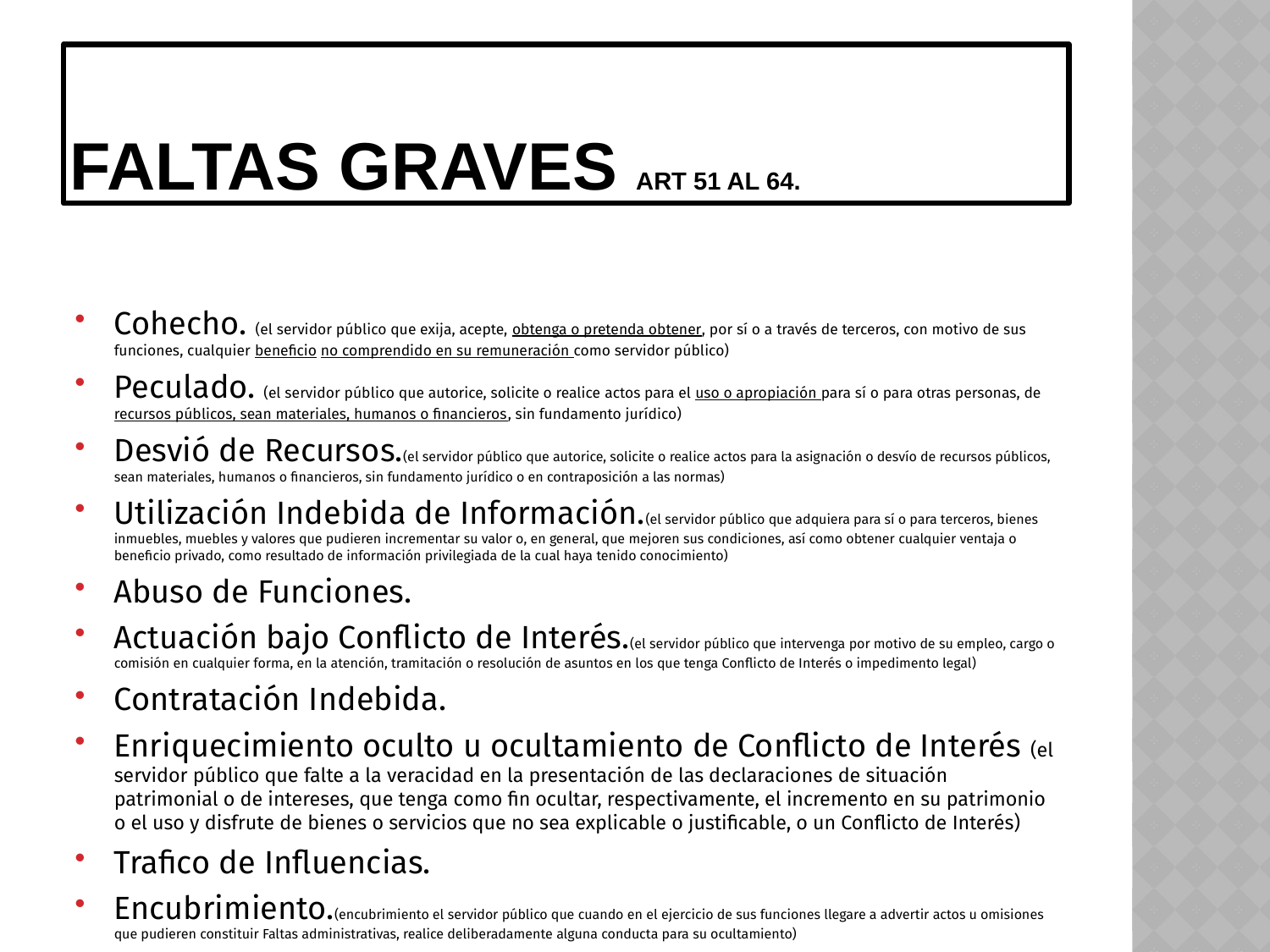

# Faltas graves art 51 al 64.
Cohecho. (el servidor público que exija, acepte, obtenga o pretenda obtener, por sí o a través de terceros, con motivo de sus funciones, cualquier beneficio no comprendido en su remuneración como servidor público)
Peculado. (el servidor público que autorice, solicite o realice actos para el uso o apropiación para sí o para otras personas, de recursos públicos, sean materiales, humanos o financieros, sin fundamento jurídico)
Desvió de Recursos.(el servidor público que autorice, solicite o realice actos para la asignación o desvío de recursos públicos, sean materiales, humanos o financieros, sin fundamento jurídico o en contraposición a las normas)
Utilización Indebida de Información.(el servidor público que adquiera para sí o para terceros, bienes inmuebles, muebles y valores que pudieren incrementar su valor o, en general, que mejoren sus condiciones, así como obtener cualquier ventaja o beneficio privado, como resultado de información privilegiada de la cual haya tenido conocimiento)
Abuso de Funciones.
Actuación bajo Conflicto de Interés.(el servidor público que intervenga por motivo de su empleo, cargo o comisión en cualquier forma, en la atención, tramitación o resolución de asuntos en los que tenga Conflicto de Interés o impedimento legal)
Contratación Indebida.
Enriquecimiento oculto u ocultamiento de Conflicto de Interés (el servidor público que falte a la veracidad en la presentación de las declaraciones de situación patrimonial o de intereses, que tenga como fin ocultar, respectivamente, el incremento en su patrimonio o el uso y disfrute de bienes o servicios que no sea explicable o justificable, o un Conflicto de Interés)
Trafico de Influencias.
Encubrimiento.(encubrimiento el servidor público que cuando en el ejercicio de sus funciones llegare a advertir actos u omisiones que pudieren constituir Faltas administrativas, realice deliberadamente alguna conducta para su ocultamiento)